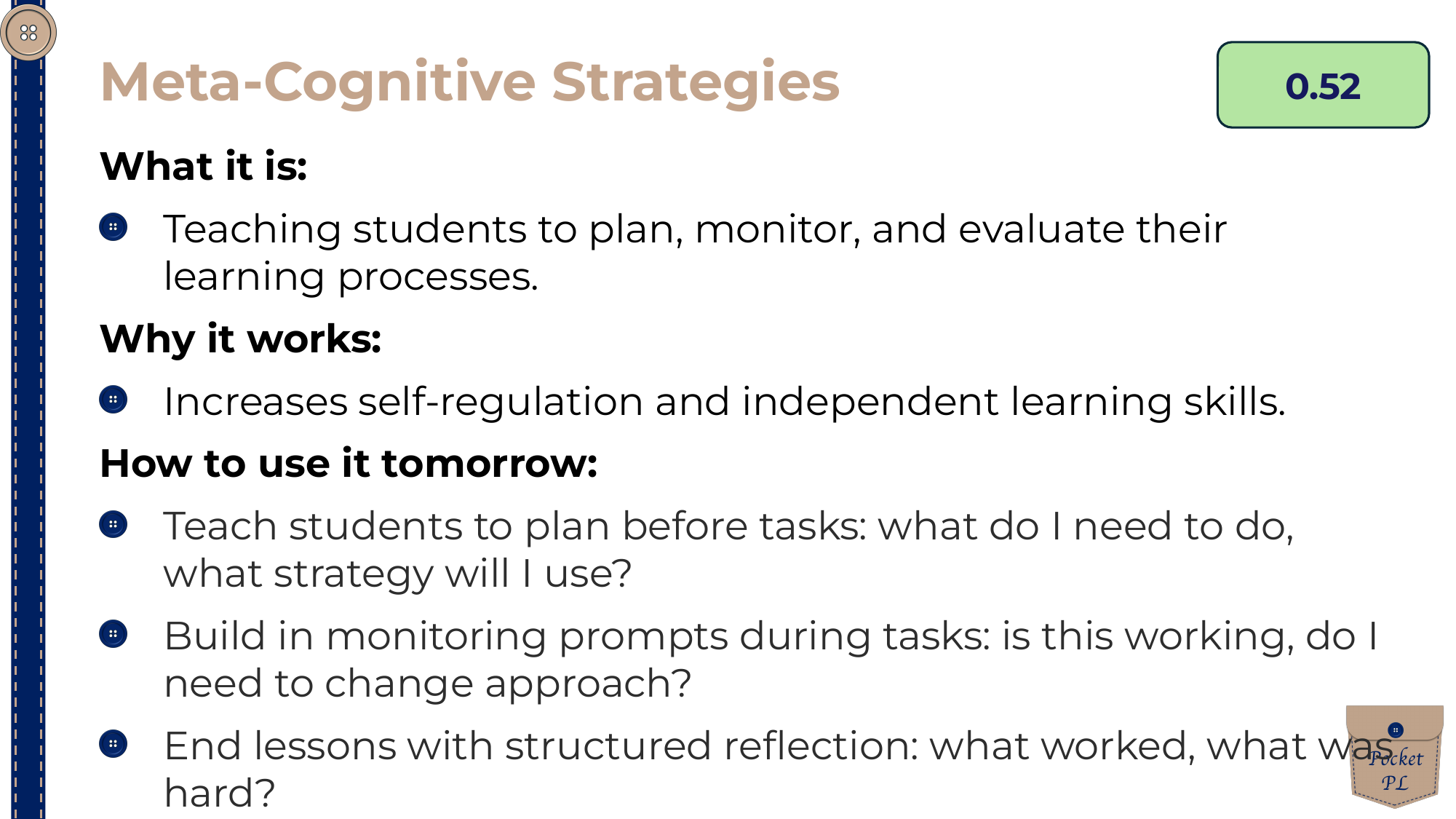

Meta-Cognitive Strategies
0.52
What it is:
Teaching students to plan, monitor, and evaluate their learning processes.
Why it works:
Increases self-regulation and independent learning skills.
How to use it tomorrow:
Teach students to plan before tasks: what do I need to do, what strategy will I use?
Build in monitoring prompts during tasks: is this working, do I need to change approach?
End lessons with structured reflection: what worked, what was hard?